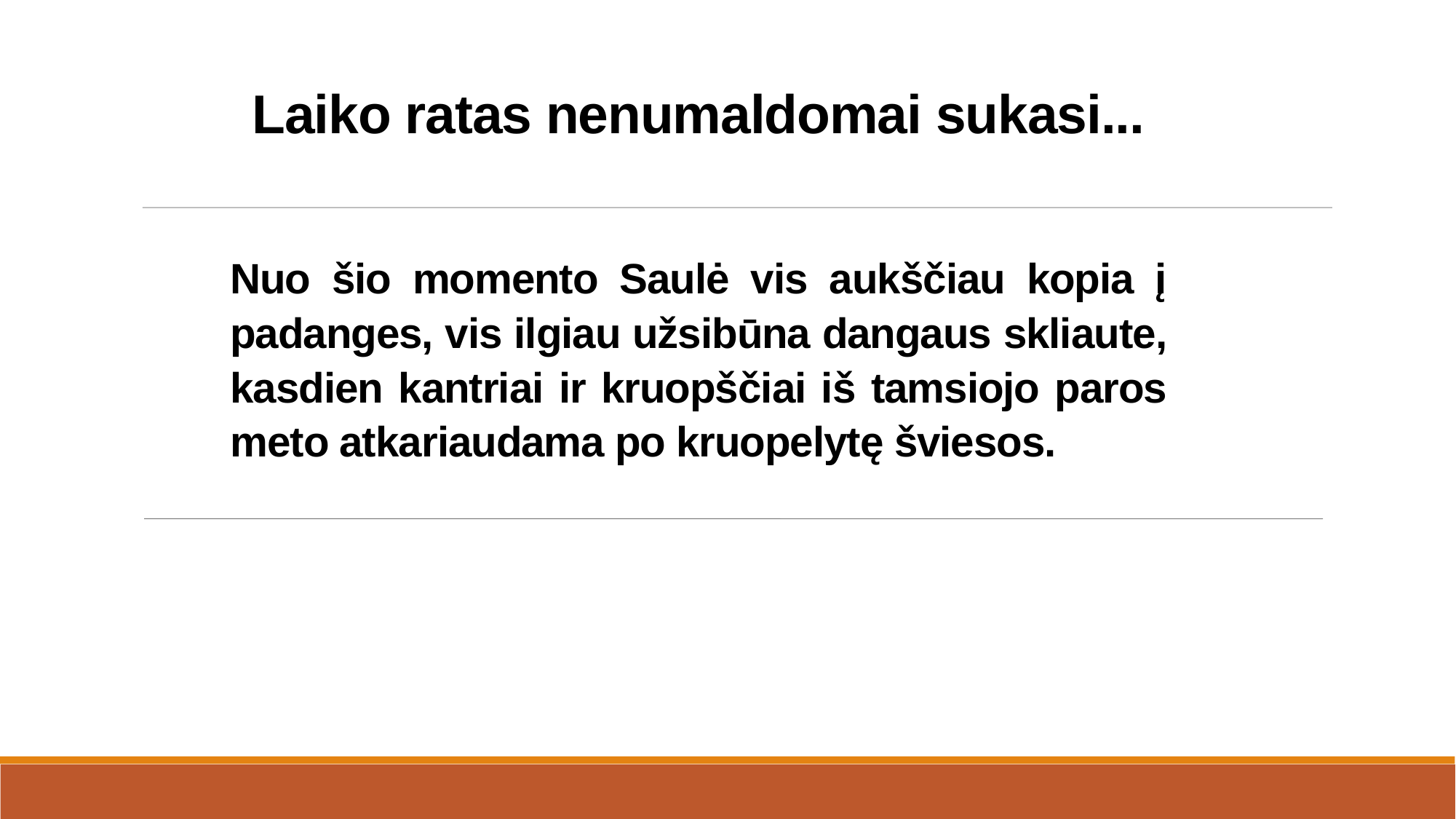

Laiko ratas nenumaldomai sukasi...

Nuo šio momento Saulė vis aukščiau kopia į padanges, vis ilgiau užsibūna dangaus skliaute, kasdien kantriai ir kruopščiai iš tamsiojo paros meto atkariaudama po kruopelytę šviesos.